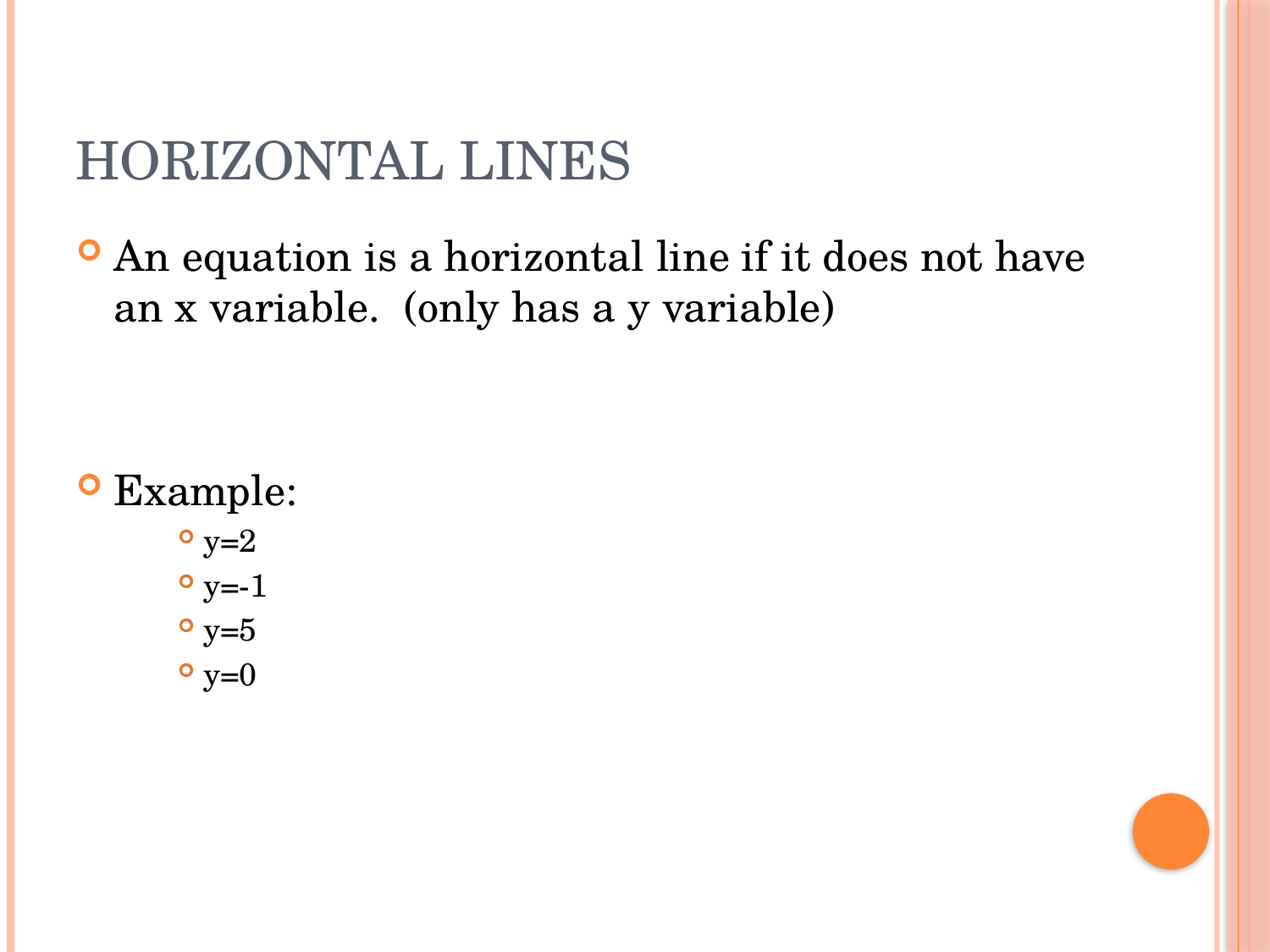

# Horizontal Lines
An equation is a horizontal line if it does not have an x variable.  (only has a y variable)

Example:
y=2
y=-1
y=5
y=0